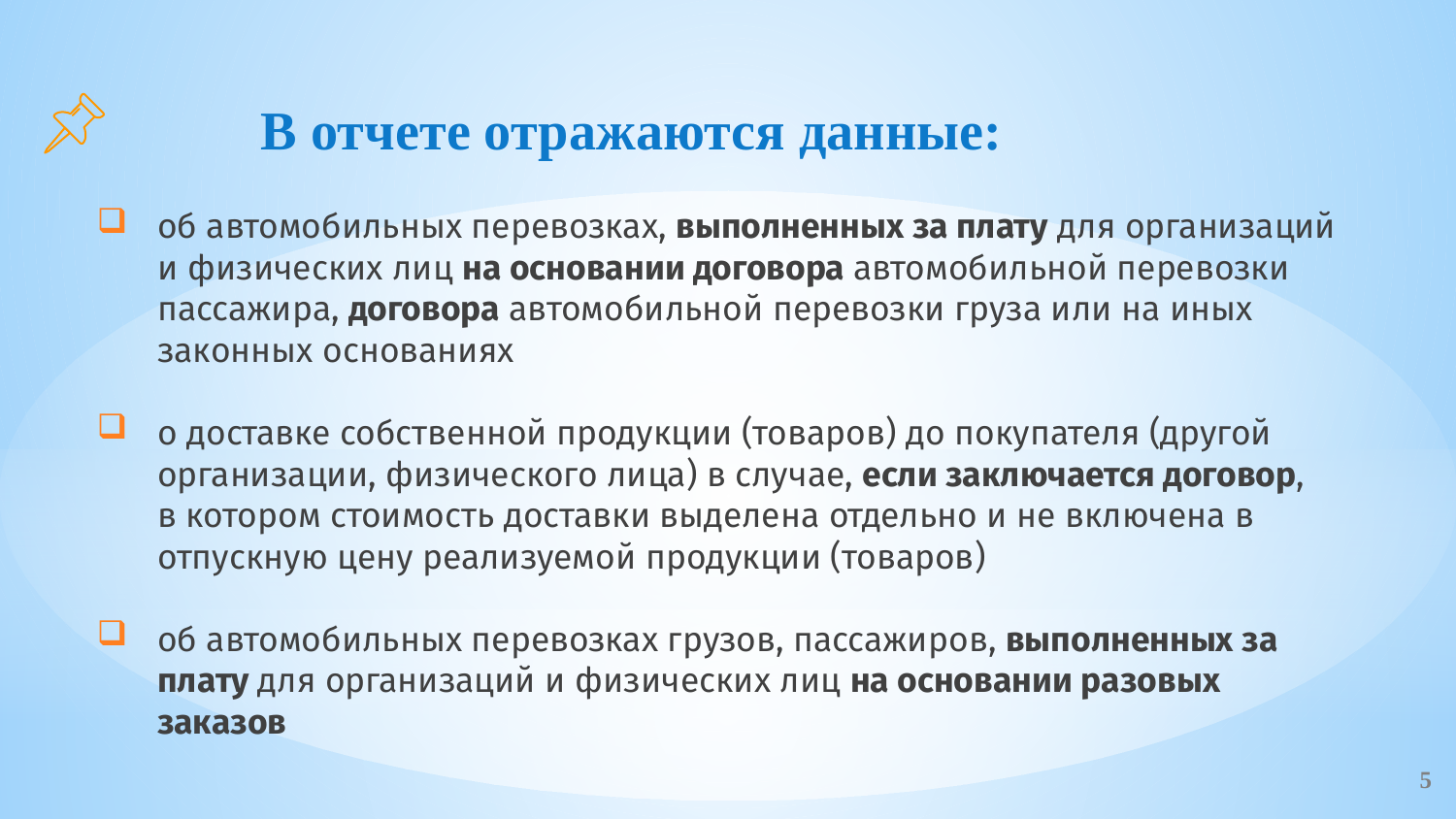

# В отчете отражаются данные:

об автомобильных перевозках, выполненных за плату для организаций и физических лиц на основании договора автомобильной перевозки пассажира, договора автомобильной перевозки груза или на иных законных основаниях

о доставке собственной продукции (товаров) до покупателя (другой организации, физического лица) в случае, если заключается договор,
в котором стоимость доставки выделена отдельно и не включена в отпускную цену реализуемой продукции (товаров)

об автомобильных перевозках грузов, пассажиров, выполненных за плату для организаций и физических лиц на основании разовых заказов
5